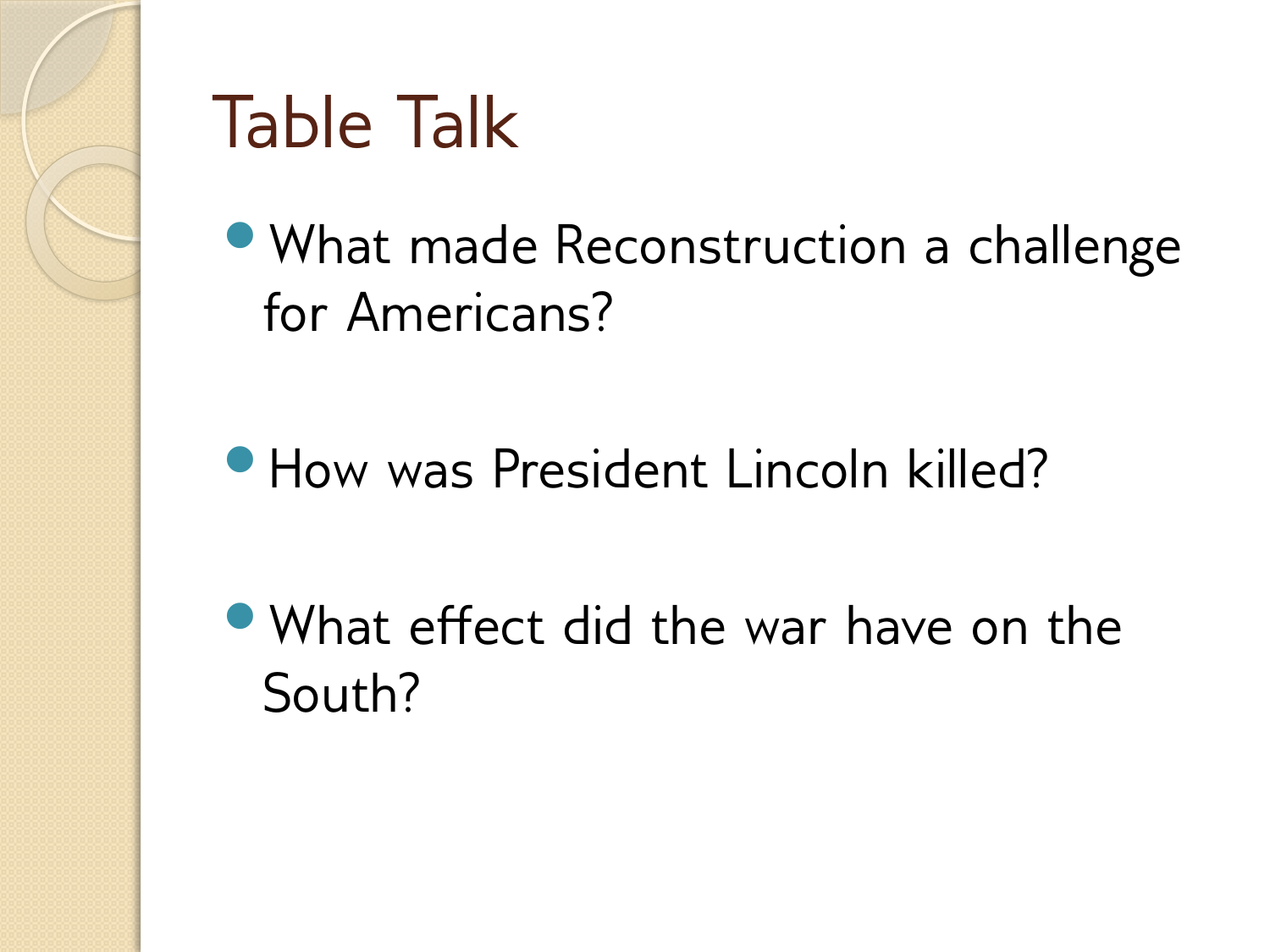

# Table Talk
What made Reconstruction a challenge for Americans?

How was President Lincoln killed?

What effect did the war have on the South?